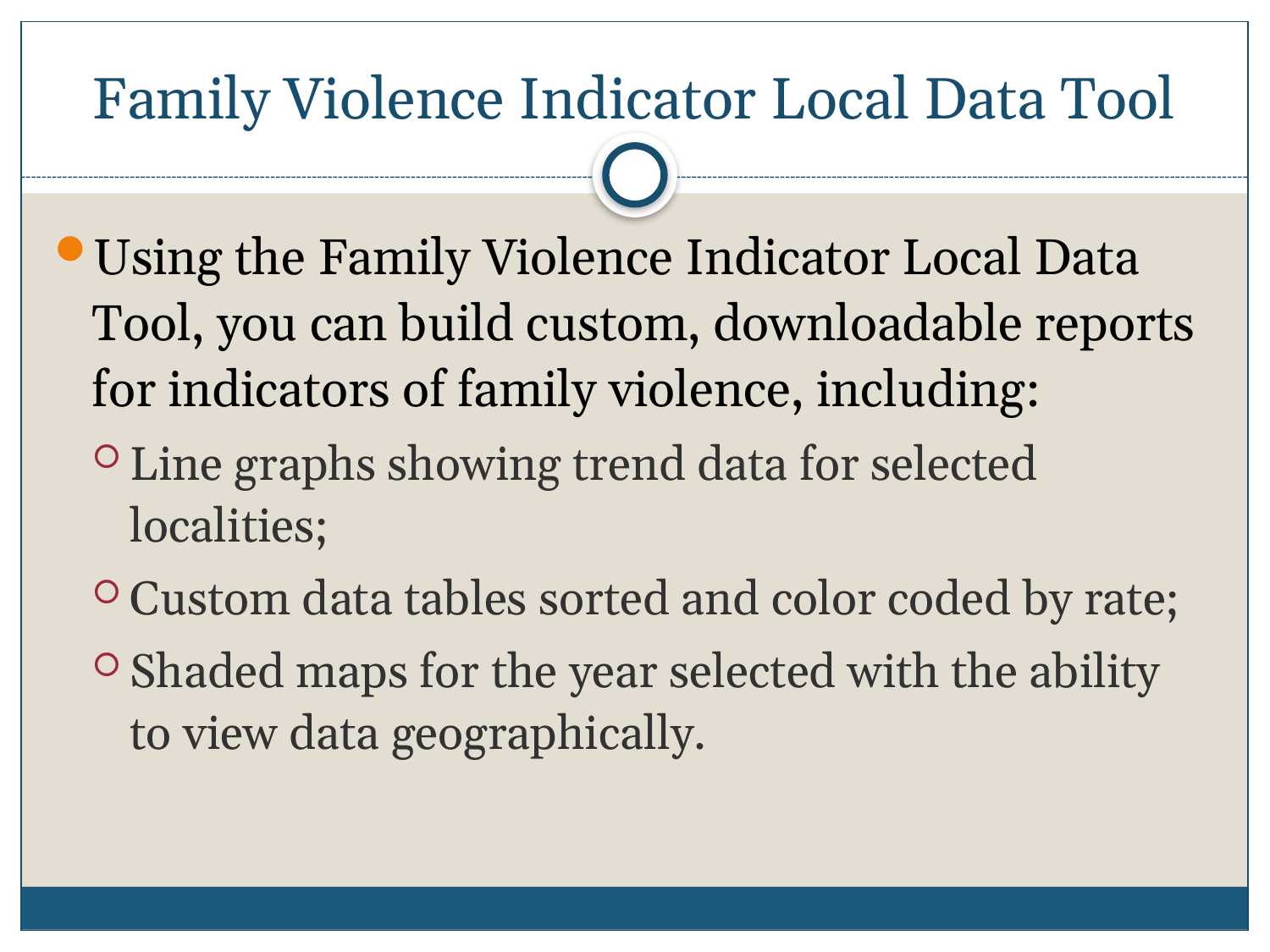

# Family Violence Indicator Local Data Tool
Using the Family Violence Indicator Local Data Tool, you can build custom, downloadable reports for indicators of family violence, including:
Line graphs showing trend data for selected localities;
Custom data tables sorted and color coded by rate;
Shaded maps for the year selected with the ability to view data geographically.